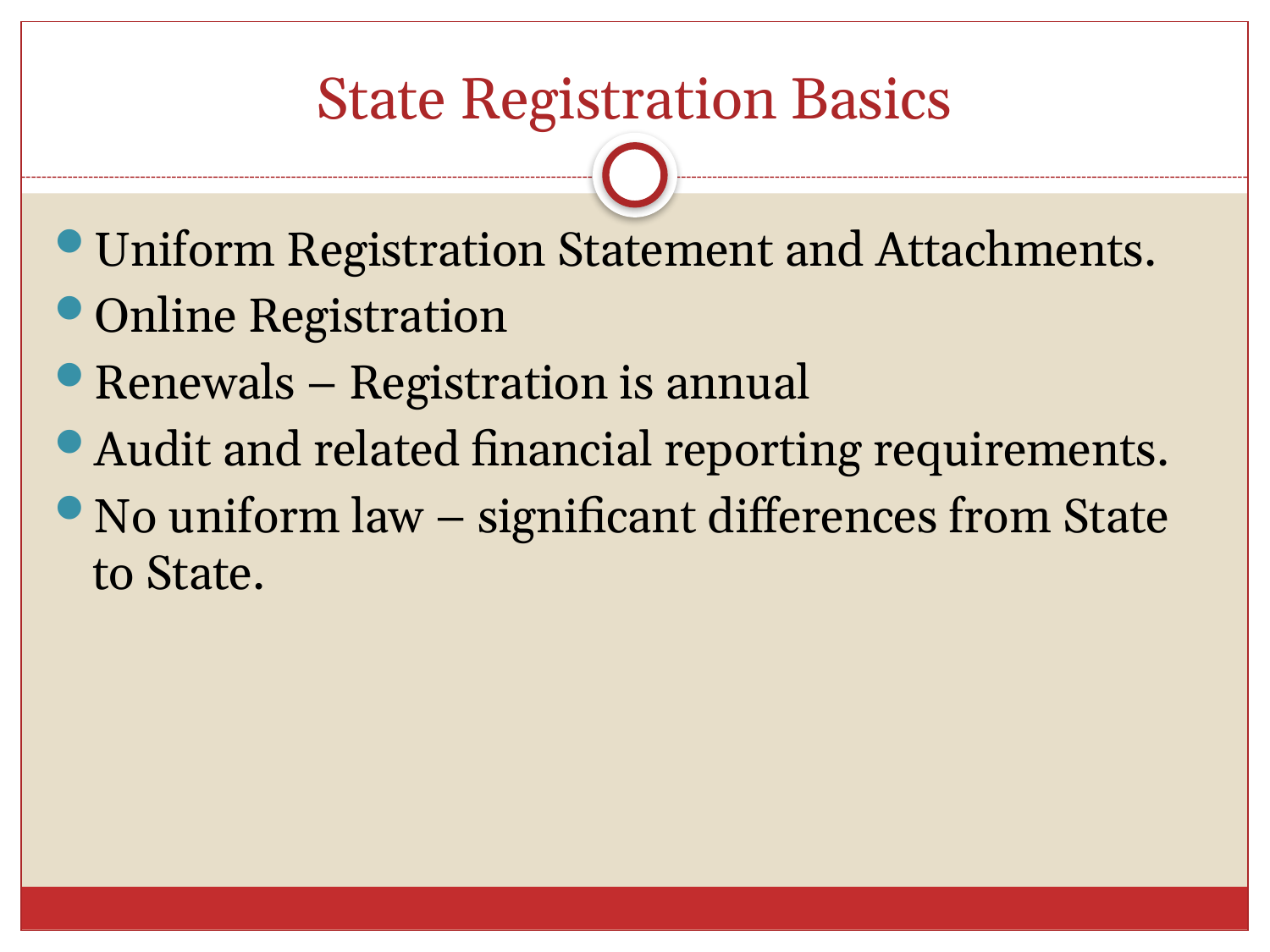

# State Registration Basics
Uniform Registration Statement and Attachments.
Online Registration
Renewals – Registration is annual
Audit and related financial reporting requirements.
No uniform law – significant differences from State to State.